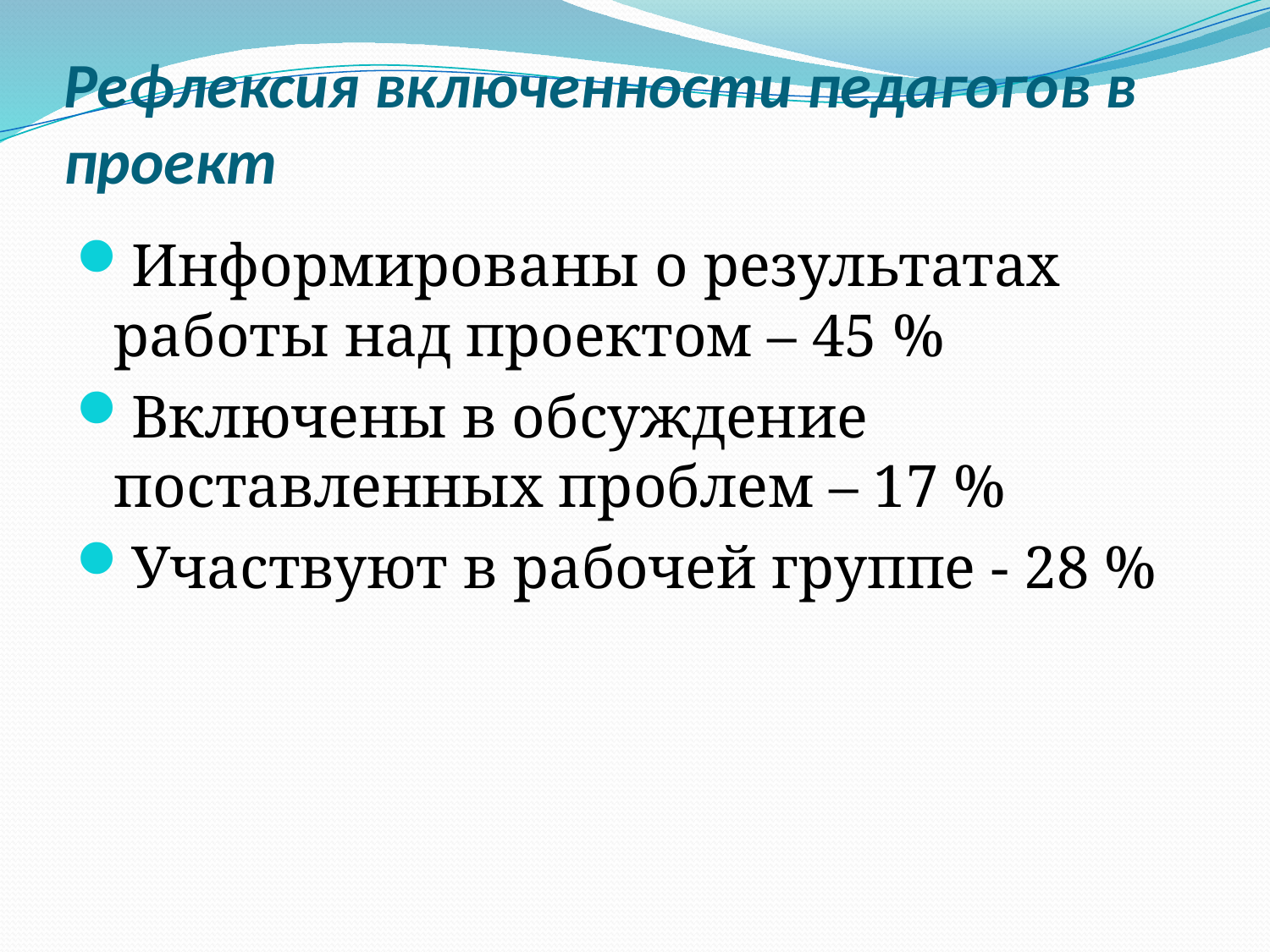

# Рефлексия включенности педагогов в проект
Информированы о результатах работы над проектом – 45 %
Включены в обсуждение поставленных проблем – 17 %
Участвуют в рабочей группе - 28 %